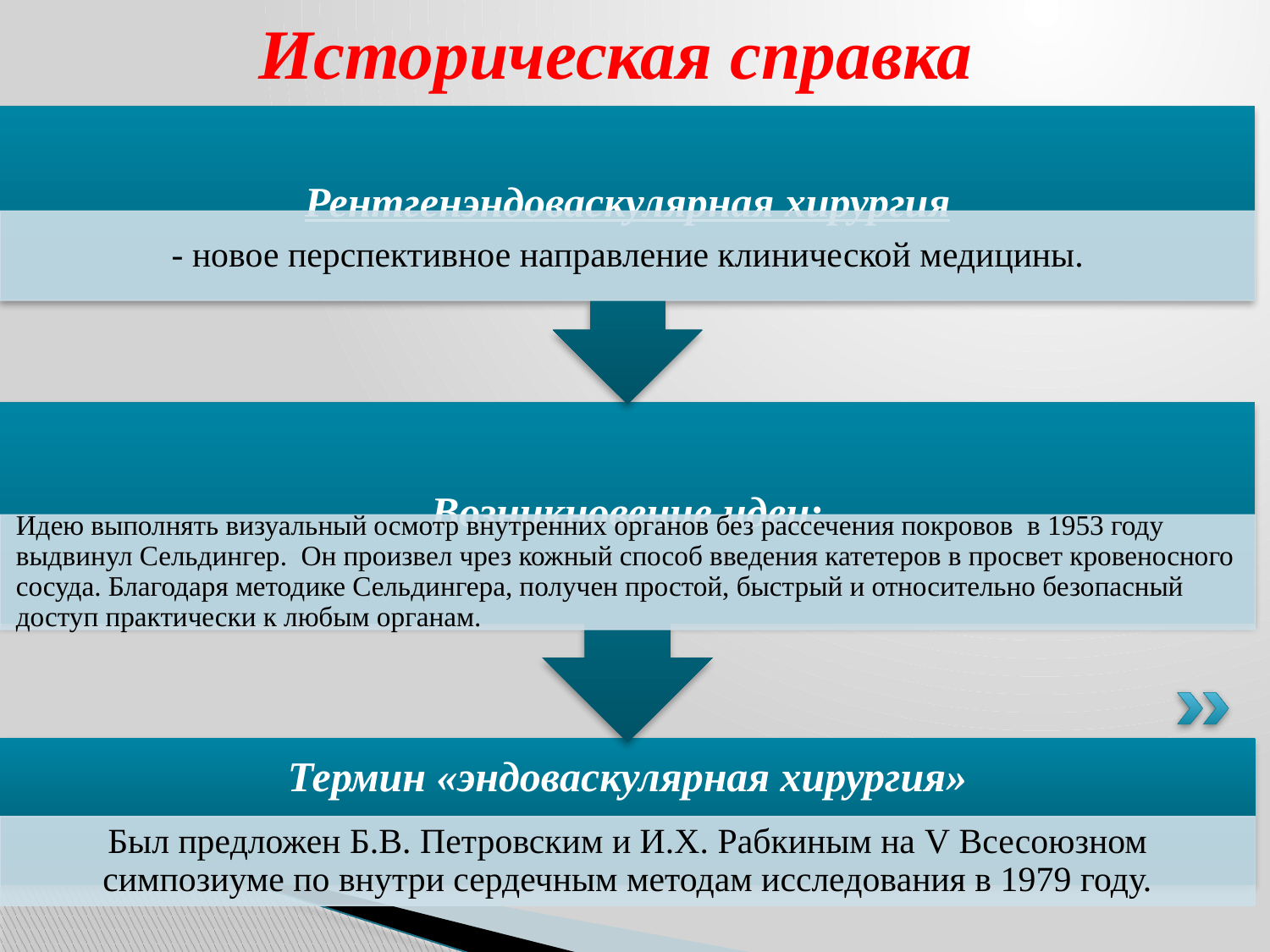

# Историческая справка
Термин «эндоваскулярная хирургия»
Был предложен Б.В. Петровским и И.Х. Рабкиным на V Всесоюзном симпозиуме по внутри сердечным методам исследования в 1979 году.
Возникновение идеи:
Идею выполнять визуальный осмотр внутренних органов без рассечения покровов  в 1953 году выдвинул Сельдингер.  Он произвел чрез кожный способ введения катетеров в просвет кровеносного сосуда. Благодаря методике Сельдингера, получен простой, быстрый и относительно безопасный доступ практически к любым органам.
Рентгенэндоваскулярная хирургия
- новое перспективное направление клинической медицины.